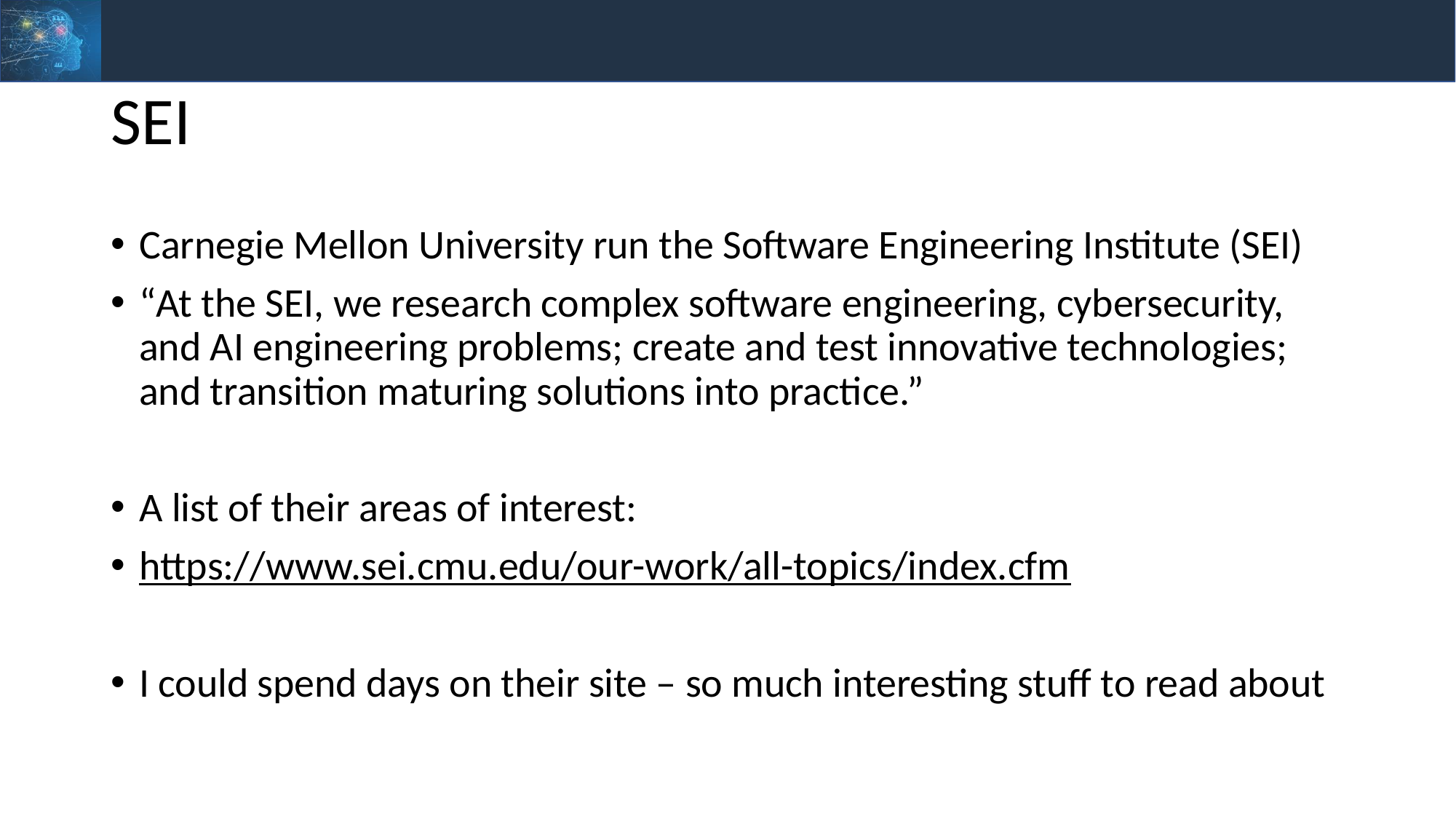

# SEI
Carnegie Mellon University run the Software Engineering Institute (SEI)
“At the SEI, we research complex software engineering, cybersecurity, and AI engineering problems; create and test innovative technologies; and transition maturing solutions into practice.”

A list of their areas of interest:
https://www.sei.cmu.edu/our-work/all-topics/index.cfm

I could spend days on their site – so much interesting stuff to read about